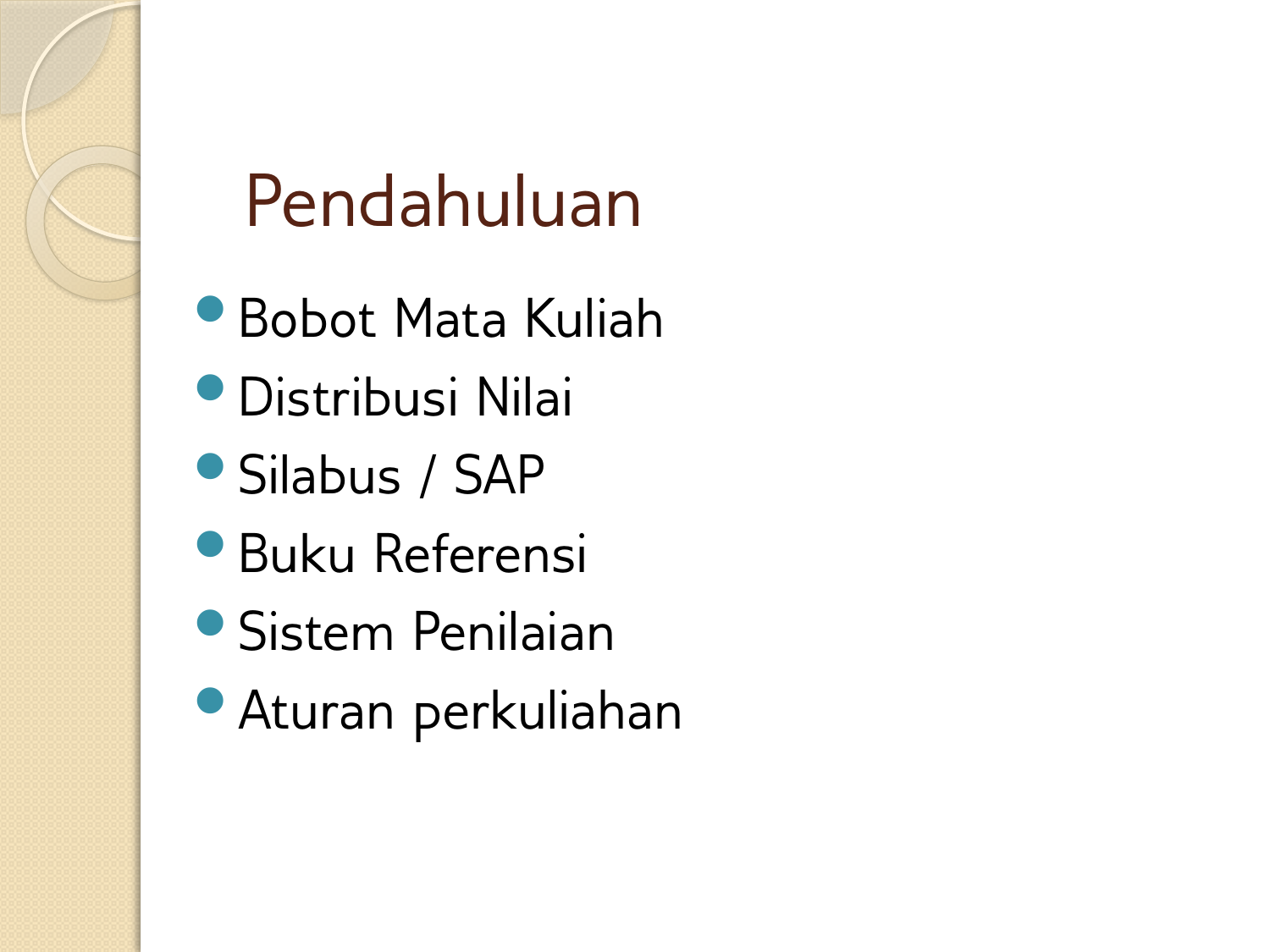

# Pendahuluan
Bobot Mata Kuliah
Distribusi Nilai
Silabus / SAP
Buku Referensi
Sistem Penilaian
Aturan perkuliahan